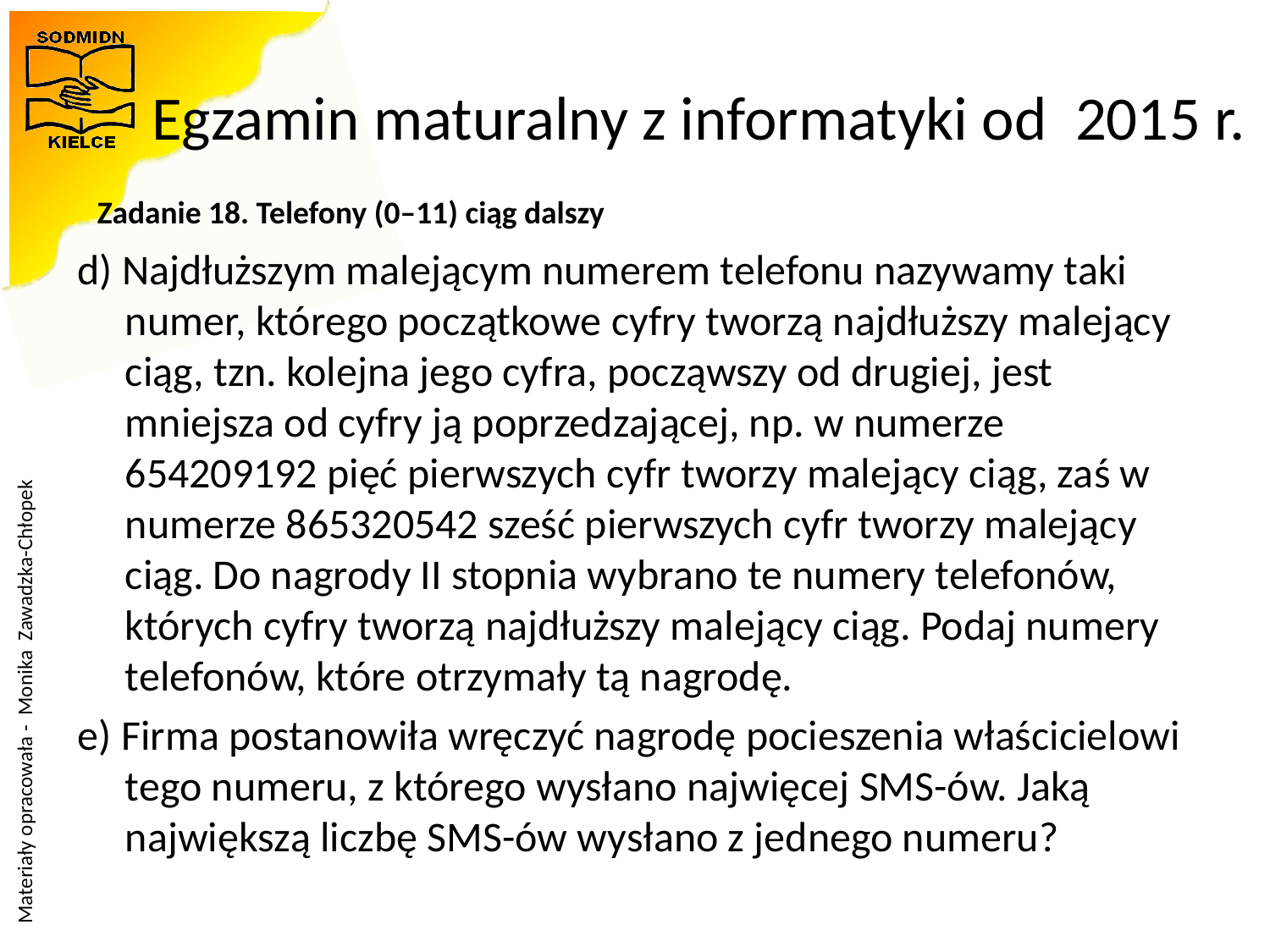

# Egzamin maturalny z informatyki od  2015 r.
Zadanie 18. Telefony (0–11) ciąg dalszy
d) Najdłuższym malejącym numerem telefonu nazywamy taki numer, którego początkowe cyfry tworzą najdłuższy malejący ciąg, tzn. kolejna jego cyfra, począwszy od drugiej, jest mniejsza od cyfry ją poprzedzającej, np. w numerze 654209192 pięć pierwszych cyfr tworzy malejący ciąg, zaś w numerze 865320542 sześć pierwszych cyfr tworzy malejący ciąg. Do nagrody II stopnia wybrano te numery telefonów, których cyfry tworzą najdłuższy malejący ciąg. Podaj numery telefonów, które otrzymały tą nagrodę.
e) Firma postanowiła wręczyć nagrodę pocieszenia właścicielowi tego numeru, z którego wysłano najwięcej SMS-ów. Jaką największą liczbę SMS-ów wysłano z jednego numeru?